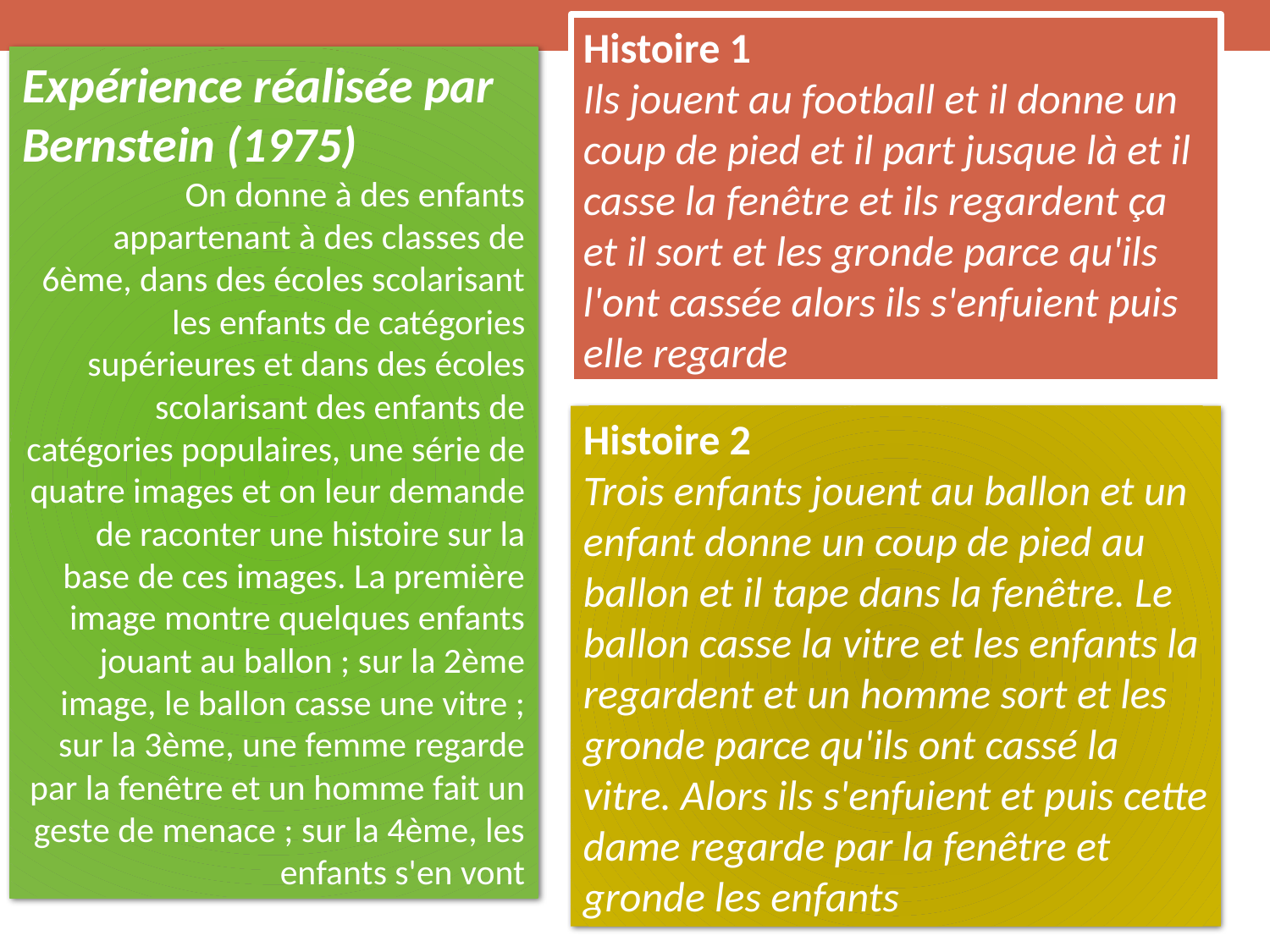

Histoire 1
Ils jouent au football et il donne un coup de pied et il part jusque là et il casse la fenêtre et ils regardent ça et il sort et les gronde parce qu'ils l'ont cassée alors ils s'enfuient puis elle regarde
Expérience réalisée par Bernstein (1975)
On donne à des enfants appartenant à des classes de 6ème, dans des écoles scolarisant les enfants de catégories supérieures et dans des écoles scolarisant des enfants de catégories populaires, une série de quatre images et on leur demande de raconter une histoire sur la base de ces images. La première image montre quelques enfants jouant au ballon ; sur la 2ème image, le ballon casse une vitre ; sur la 3ème, une femme regarde par la fenêtre et un homme fait un geste de menace ; sur la 4ème, les enfants s'en vont
Histoire 2
Trois enfants jouent au ballon et un enfant donne un coup de pied au ballon et il tape dans la fenêtre. Le ballon casse la vitre et les enfants la regardent et un homme sort et les gronde parce qu'ils ont cassé la vitre. Alors ils s'enfuient et puis cette dame regarde par la fenêtre et gronde les enfants